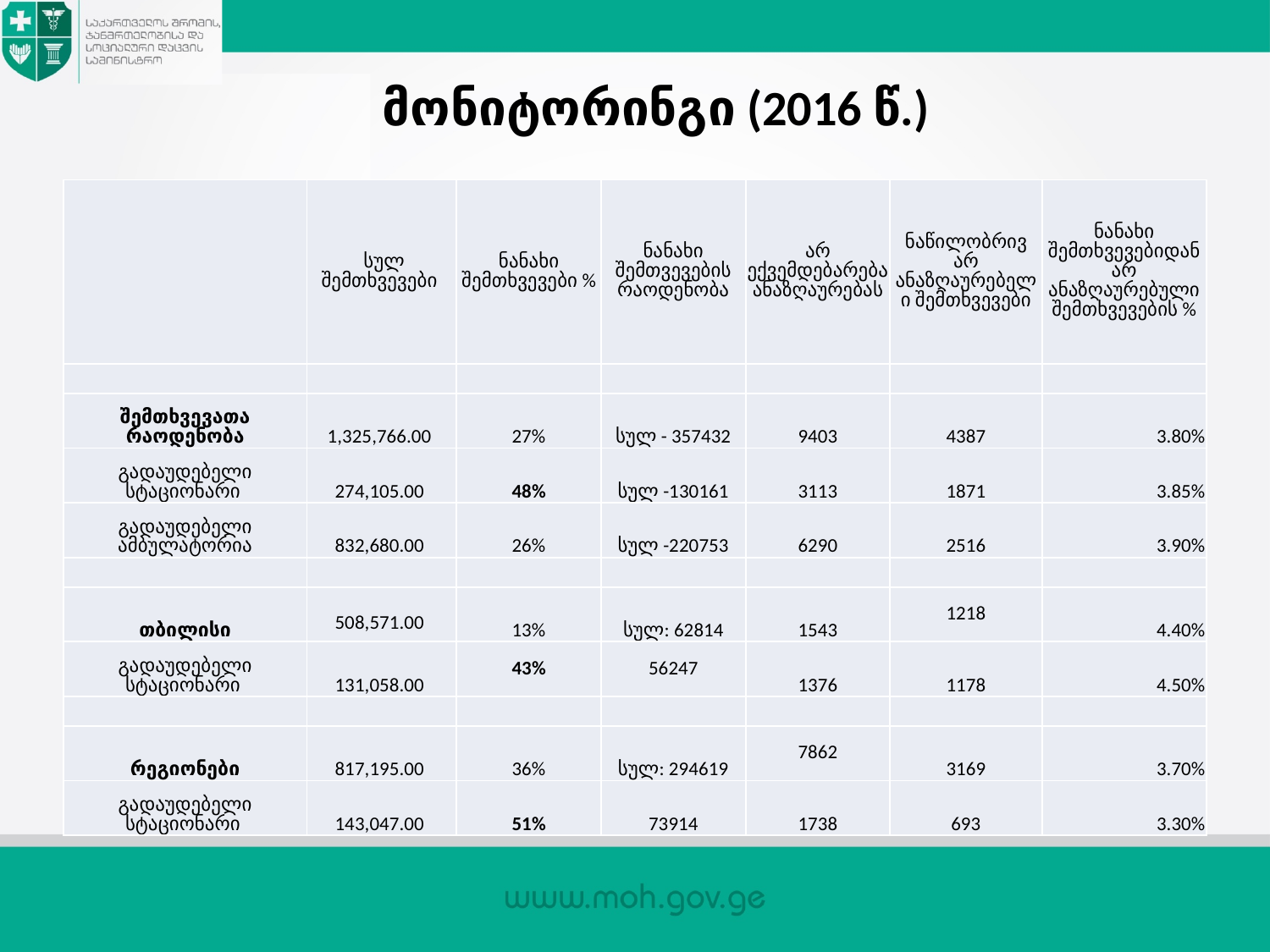

# მონიტორინგი (2016 წ.)
|  | სულ შემთხვევები | ნანახი შემთხვევები % | ნანახი შემთვევების რაოდენობა | არ ექვემდებარება ანაზღაურებას | ნაწილობრივ არ ანაზღაურებელი შემთხვევები | ნანახი შემთხვევებიდან არ ანაზღაურებული შემთხვევების % |
| --- | --- | --- | --- | --- | --- | --- |
|  |  |  |  |  |  |  |
| შემთხვევათა რაოდენობა | 1,325,766.00 | 27% | სულ - 357432 | 9403 | 4387 | 3.80% |
| გადაუდებელი სტაციონარი | 274,105.00 | 48% | სულ -130161 | 3113 | 1871 | 3.85% |
| გადაუდებელი ამბულატორია | 832,680.00 | 26% | სულ -220753 | 6290 | 2516 | 3.90% |
|  |  |  |  |  |  |  |
| თბილისი | 508,571.00 | 13% | სულ: 62814 | 1543 | 1218 | 4.40% |
| გადაუდებელი სტაციონარი | 131,058.00 | 43% | 56247 | 1376 | 1178 | 4.50% |
|  |  |  |  |  |  |  |
| რეგიონები | 817,195.00 | 36% | სულ: 294619 | 7862 | 3169 | 3.70% |
| გადაუდებელი სტაციონარი | 143,047.00 | 51% | 73914 | 1738 | 693 | 3.30% |